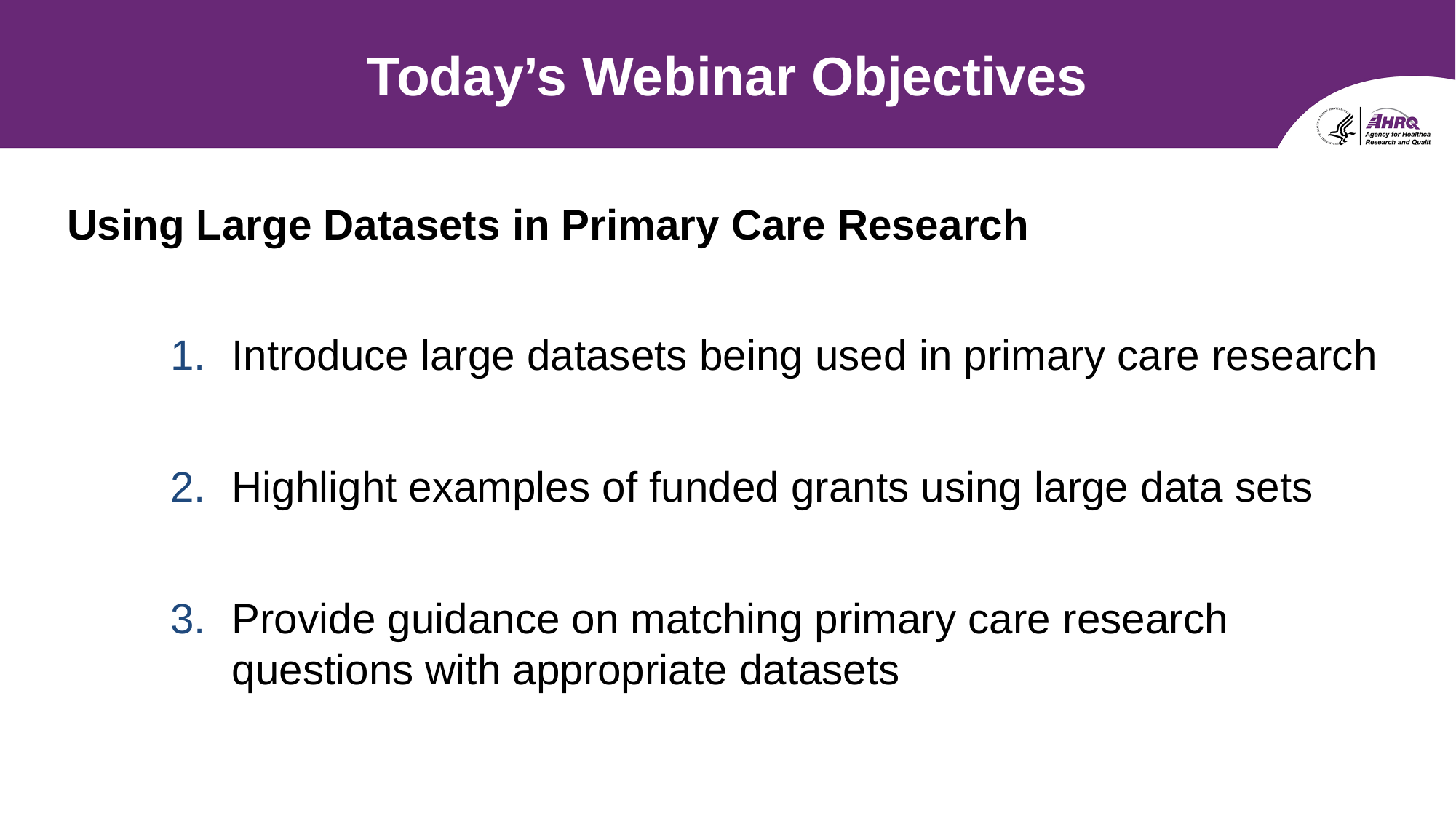

# Today’s Webinar Objectives
Using Large Datasets in Primary Care Research

Introduce large datasets being used in primary care research

Highlight examples of funded grants using large data sets

Provide guidance on matching primary care research questions with appropriate datasets